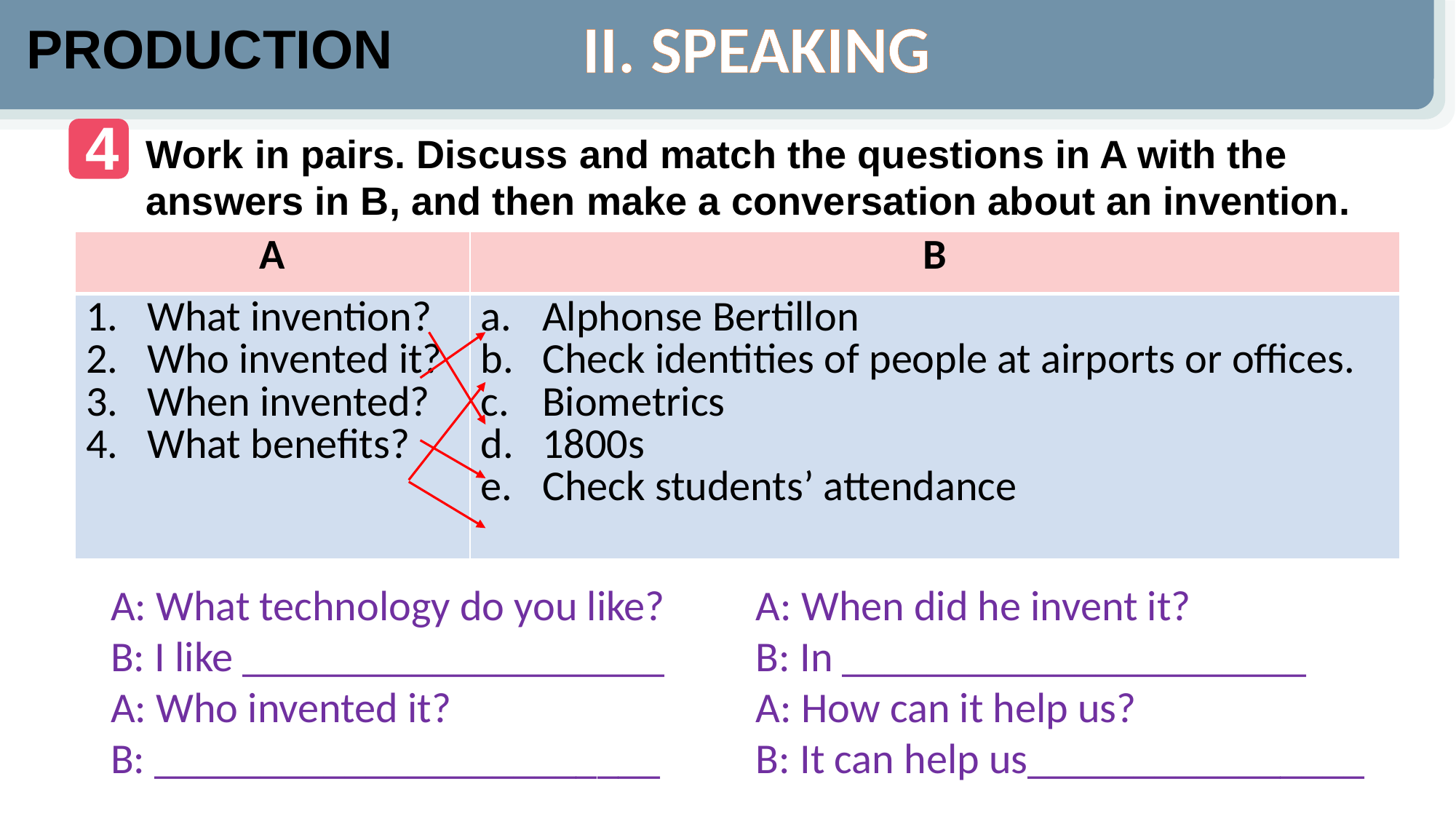

II. SPEAKING
PRODUCTION
4

Work in pairs. Discuss and match the questions in A with the answers in B, and then make a conversation about an invention.
| A | B |
| --- | --- |
| What invention? Who invented it? When invented? What benefits? | Alphonse Bertillon Check identities of people at airports or offices. Biometrics 1800s Check students’ attendance |
A: What technology do you like?
B: I like ____________________
A: Who invented it?
B: ________________________

A: When did he invent it?
B: In ______________________
A: How can it help us?
B: It can help us________________